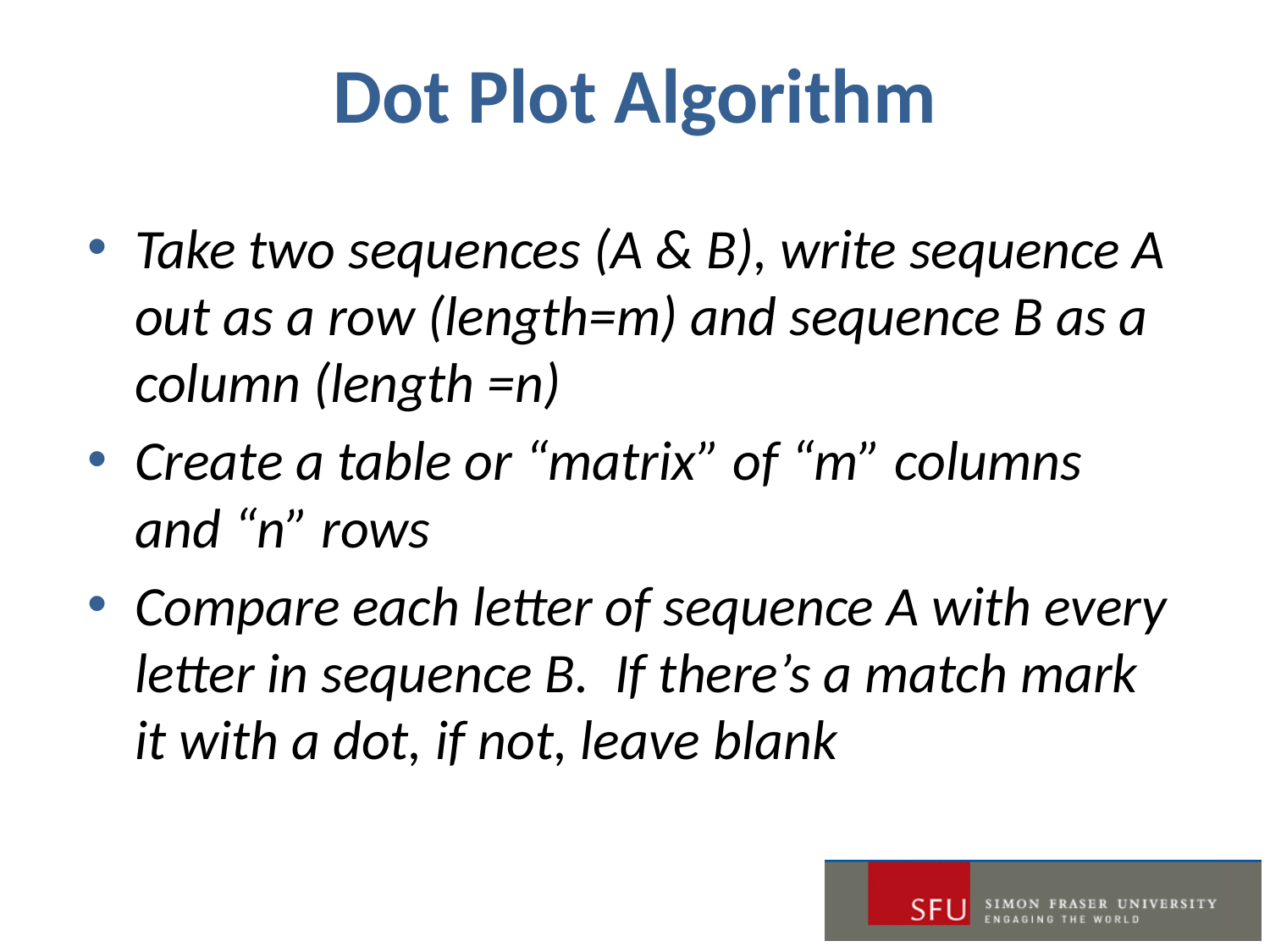

# Dot Plot Algorithm
Take two sequences (A & B), write sequence A out as a row (length=m) and sequence B as a column (length =n)
Create a table or “matrix” of “m” columns and “n” rows
Compare each letter of sequence A with every letter in sequence B.  If there’s a match mark it with a dot, if not, leave blank